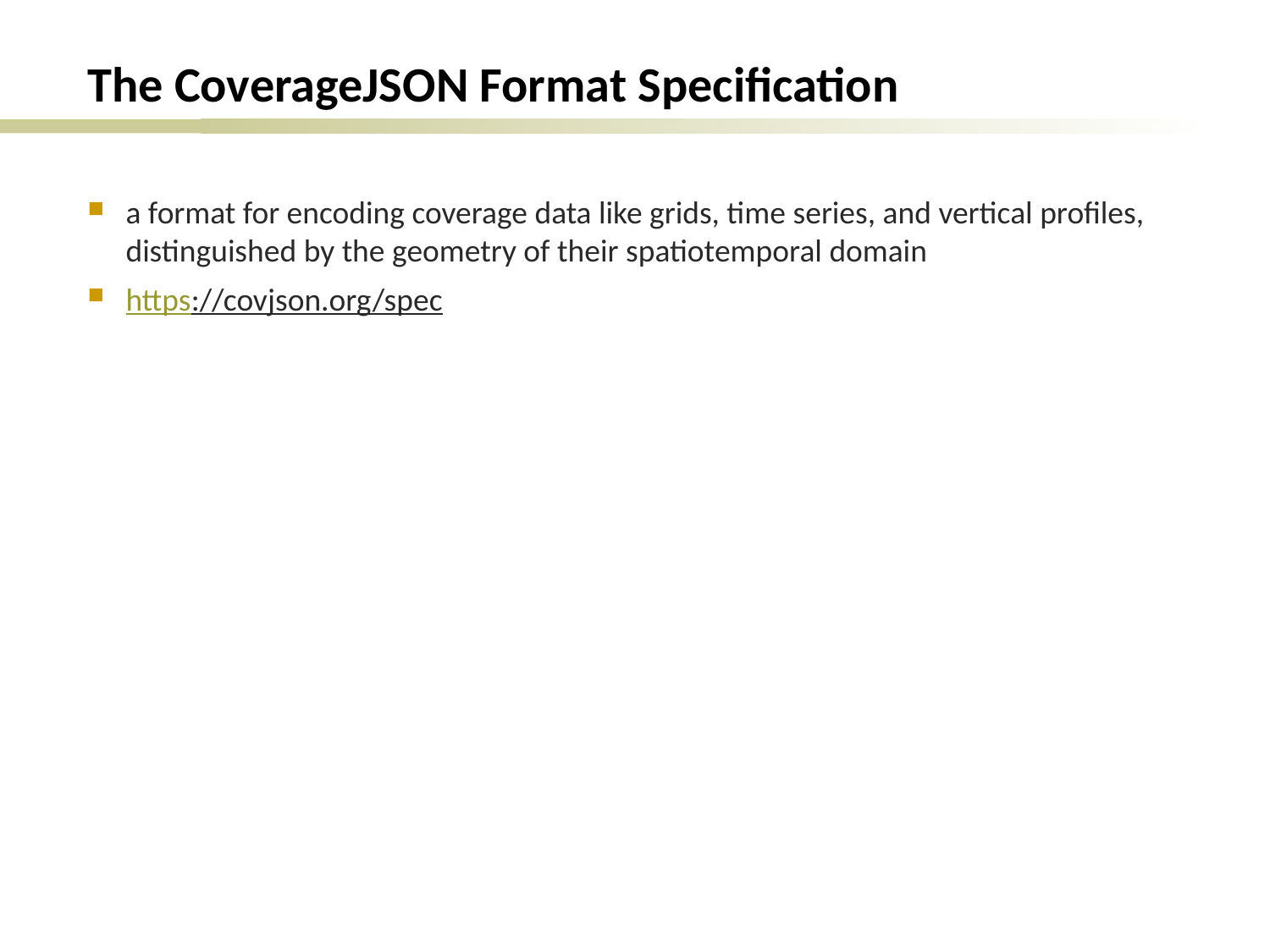

# The CoverageJSON Format Specification
a format for encoding coverage data like grids, time series, and vertical profiles, distinguished by the geometry of their spatiotemporal domain
https://covjson.org/spec